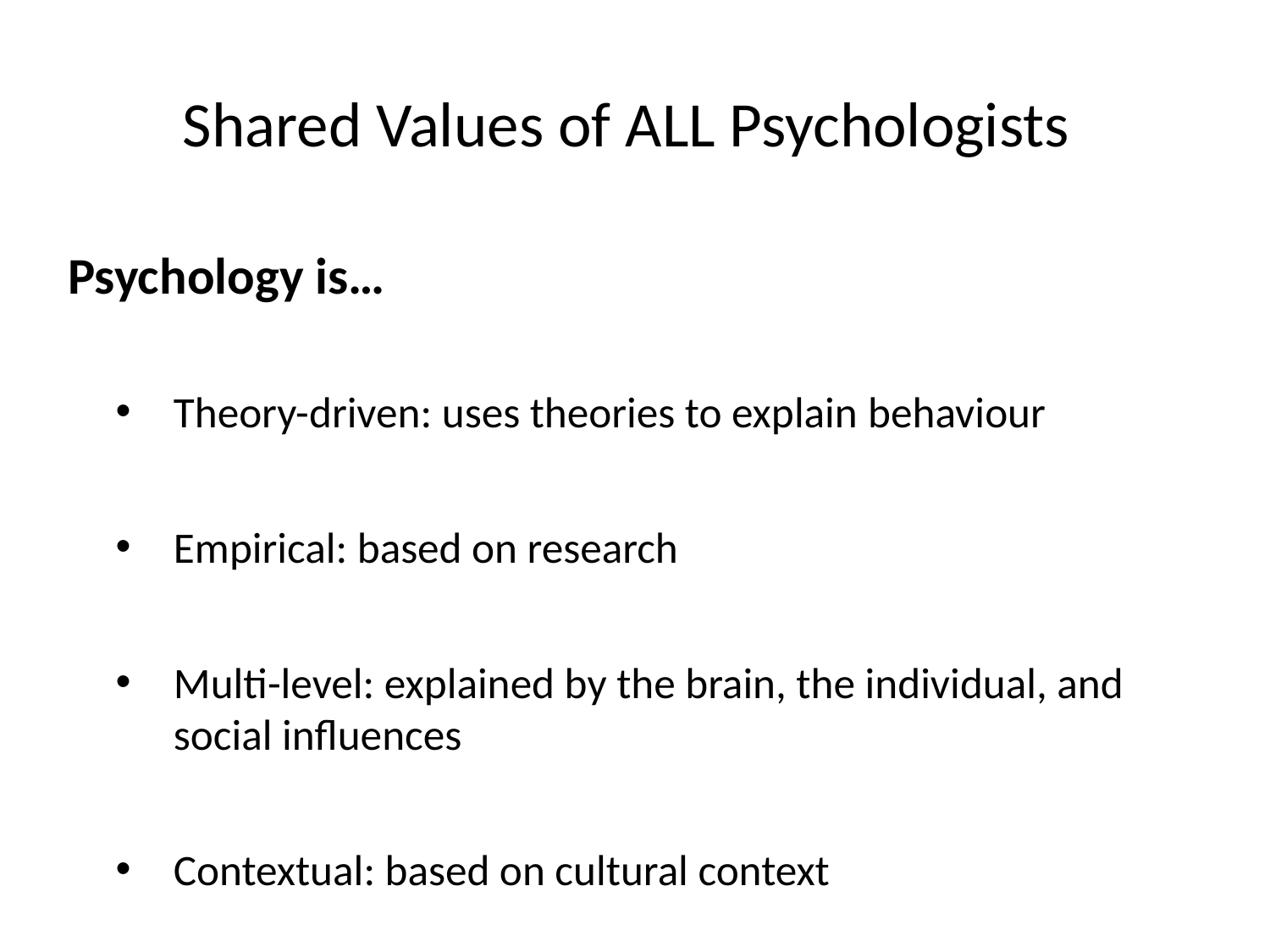

# Shared Values of ALL Psychologists
Psychology is…

Theory-driven: uses theories to explain behaviour

Empirical: based on research

Multi-level: explained by the brain, the individual, and social influences

Contextual: based on cultural context